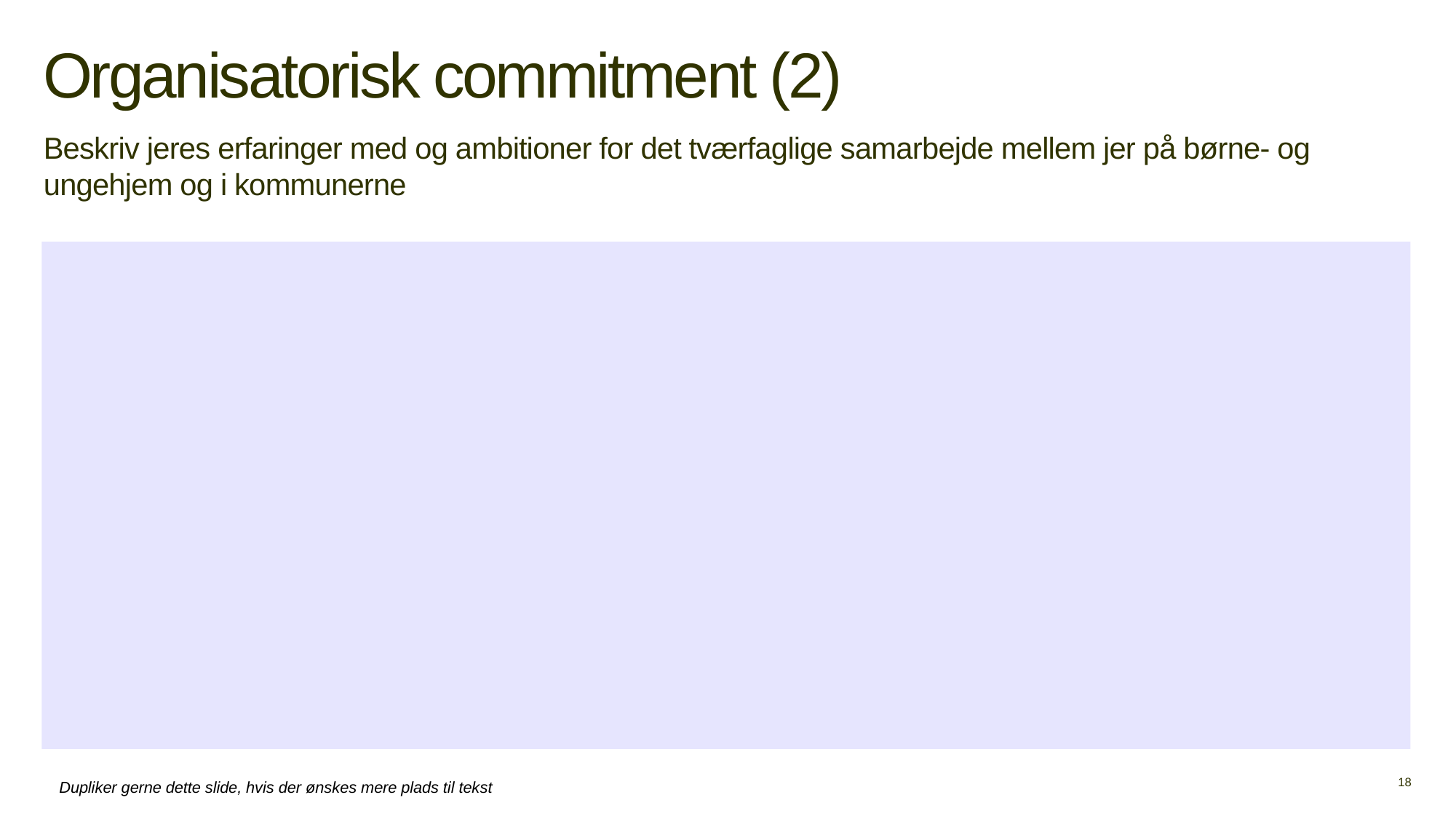

# Organisatorisk commitment (2)
Beskriv jeres erfaringer med og ambitioner for det tværfaglige samarbejde mellem jer på børne- og ungehjem og i kommunerne

Dupliker gerne dette slide, hvis der ønskes mere plads til tekst
18